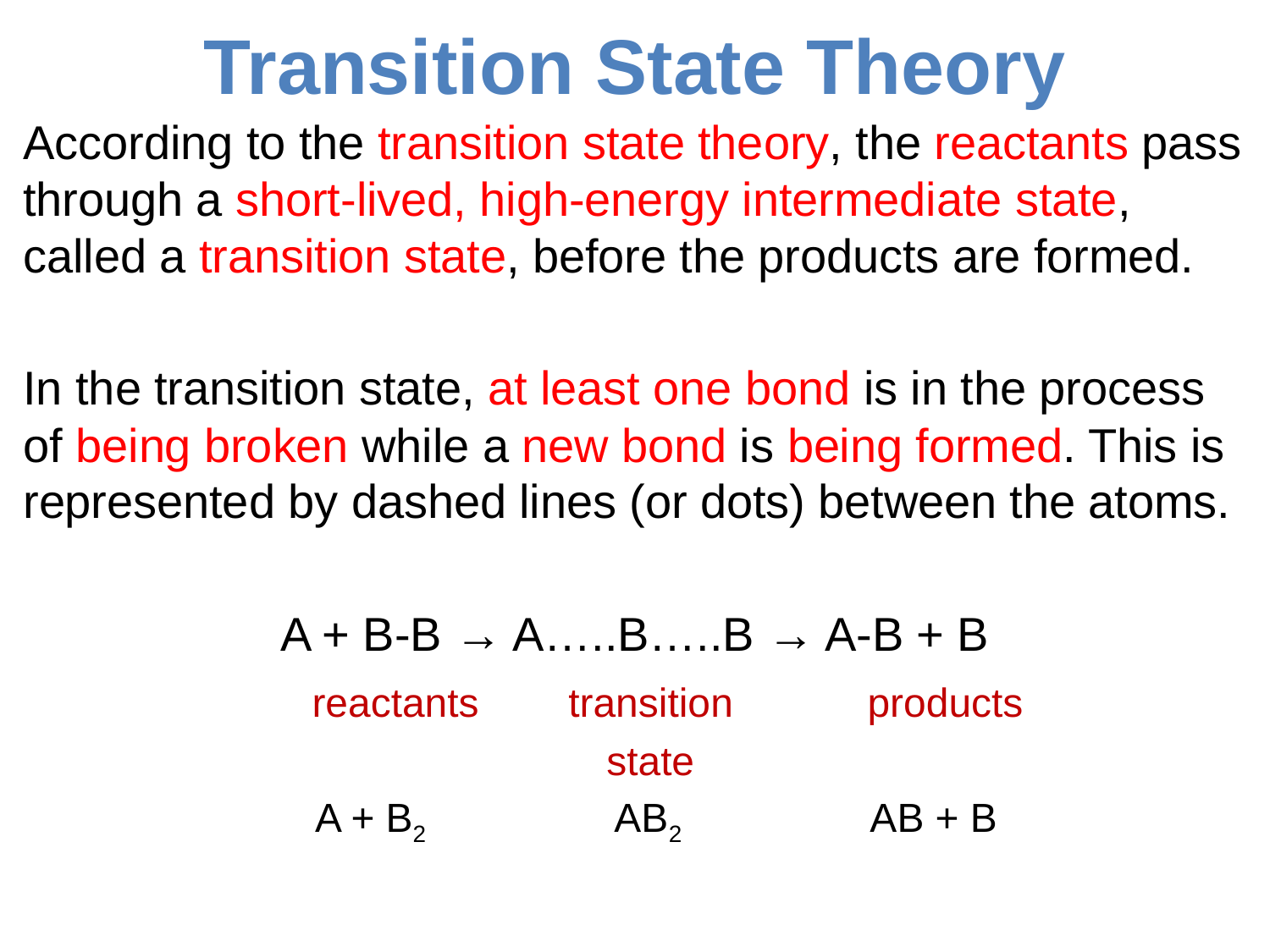

# Transition State Theory
According to the transition state theory, the reactants pass through a short-lived, high-energy intermediate state, called a transition state, before the products are formed.

In the transition state, at least one bond is in the process of being broken while a new bond is being formed. This is represented by dashed lines (or dots) between the atoms.

A + B-B → A…..B…..B → A-B + B
                      reactants        transition            products
                                                    state
                          A + B2                 AB2                 AB + B